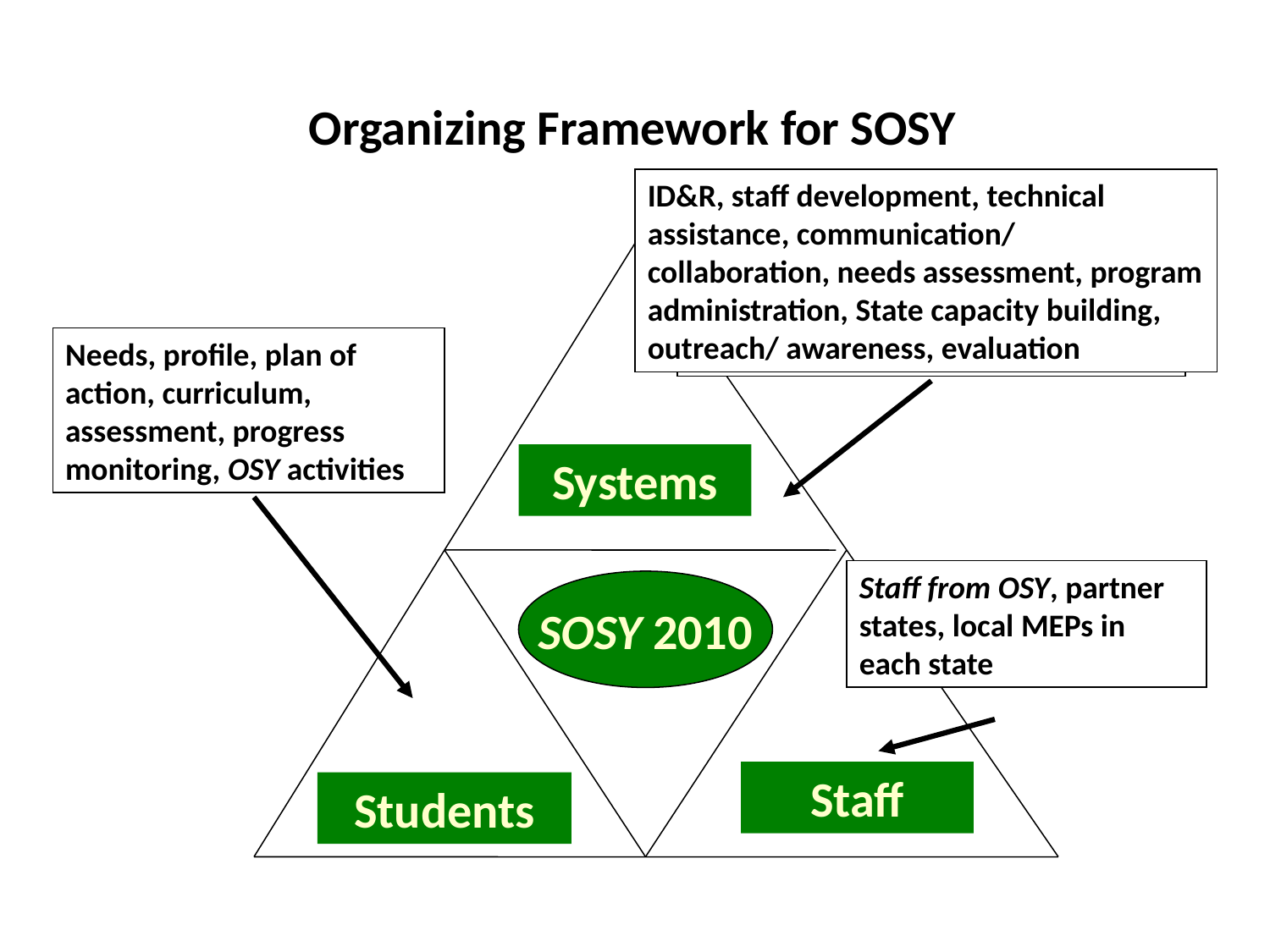

Organizing Framework for SOSY
ID&R, staff development, technical assistance, communication/ collaboration, needs assessment, program administration, State capacity building, outreach/ awareness, evaluation
ID&R, PD, TA,  communication/ collaboration, NA, program admin, State capacity building, outreach/awareness, evaluation

Needs, profile, plan of action, curriculum, assessment, progress monitoring, OSY activities

Systems

Staff from OSY, partner states, local MEPs in each state
SOSY 2010

Staff
Students